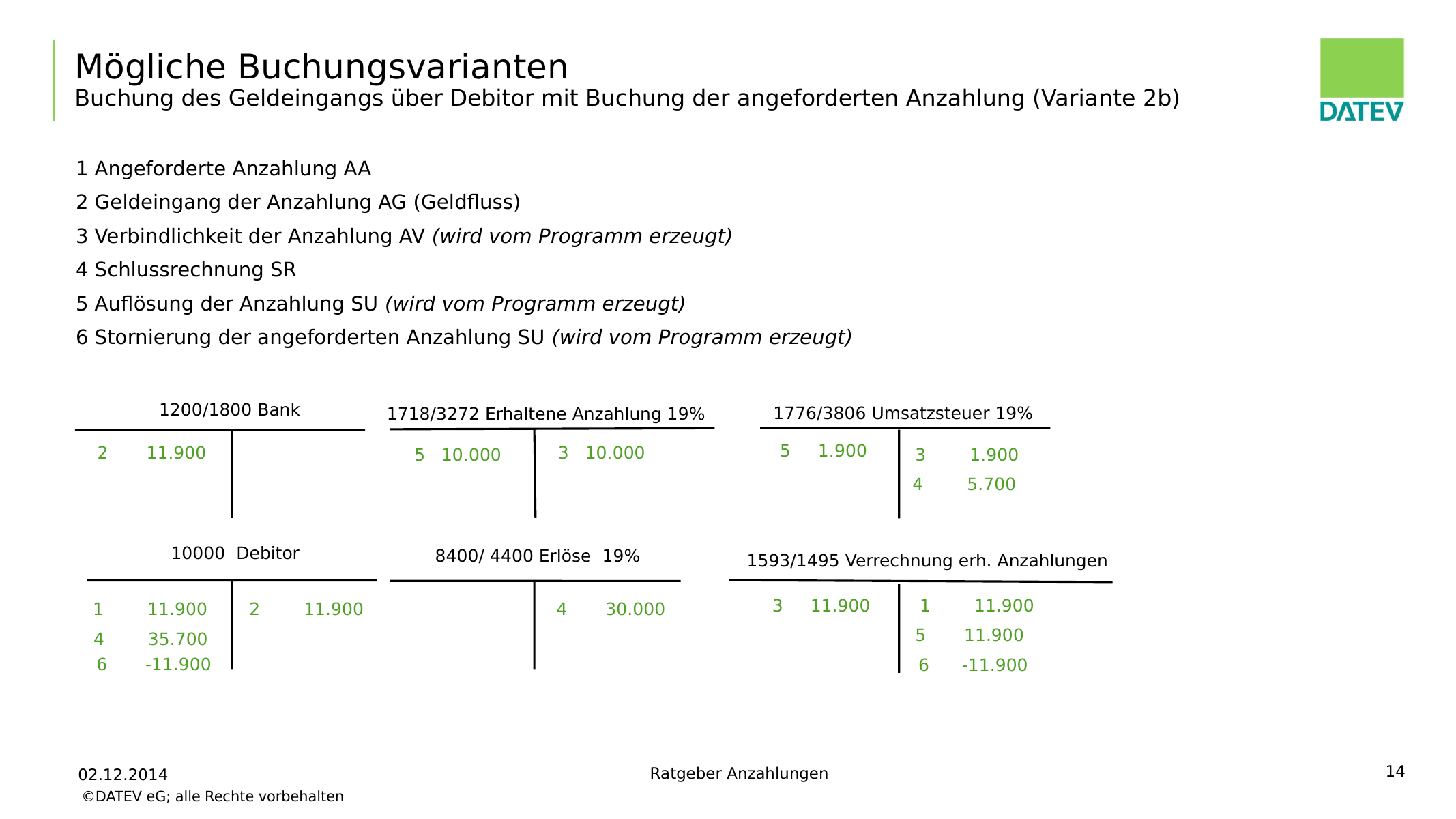

Mögliche Buchungsvarianten
Buchung des Geldeingangs über Debitor mit Buchung der angeforderten Anzahlung (Variante 2b)
1 Angeforderte Anzahlung AA
2 Geldeingang der Anzahlung AG (Geldfluss)
3 Verbindlichkeit der Anzahlung AV (wird vom Programm erzeugt)
4 Schlussrechnung SR
5 Auflösung der Anzahlung SU (wird vom Programm erzeugt)
6 Stornierung der angeforderten Anzahlung SU (wird vom Programm erzeugt)

1200/1800 Bank
1776/3806 Umsatzsteuer 19%
1718/3272 Erhaltene Anzahlung 19%

5     1.900
3   10.000
2       11.900
5   10.000
3        1.900
 4        5.700

      10000  Debitor
8400/ 4400 Erlöse  19%
1593/1495 Verrechnung erh. Anzahlungen

 3     11.900
1        11.900
1        11.900
2        11.900
4       30.000
5       11.900
4        35.700
6       -11.900
6      -11.900
14
Ratgeber Anzahlungen
02.12.2014